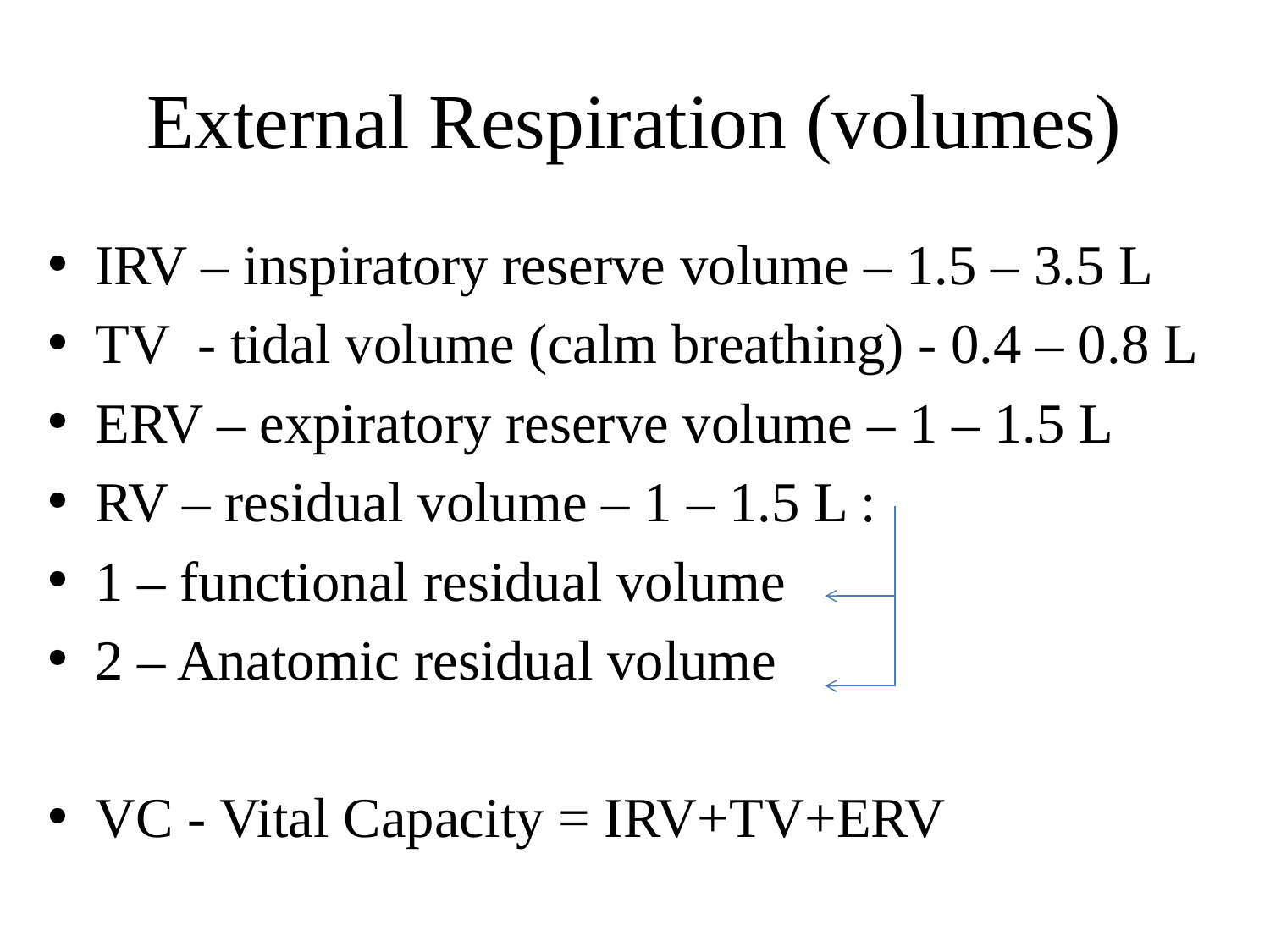

# External Respiration (volumes)
IRV – inspiratory reserve volume – 1.5 – 3.5 L
TV  - tidal volume (calm breathing) - 0.4 – 0.8 L
ERV – expiratory reserve volume – 1 – 1.5 L
RV – residual volume – 1 – 1.5 L :
1 – functional residual volume
2 – Anatomic residual volume

VC - Vital Capacity = IRV+TV+ERV